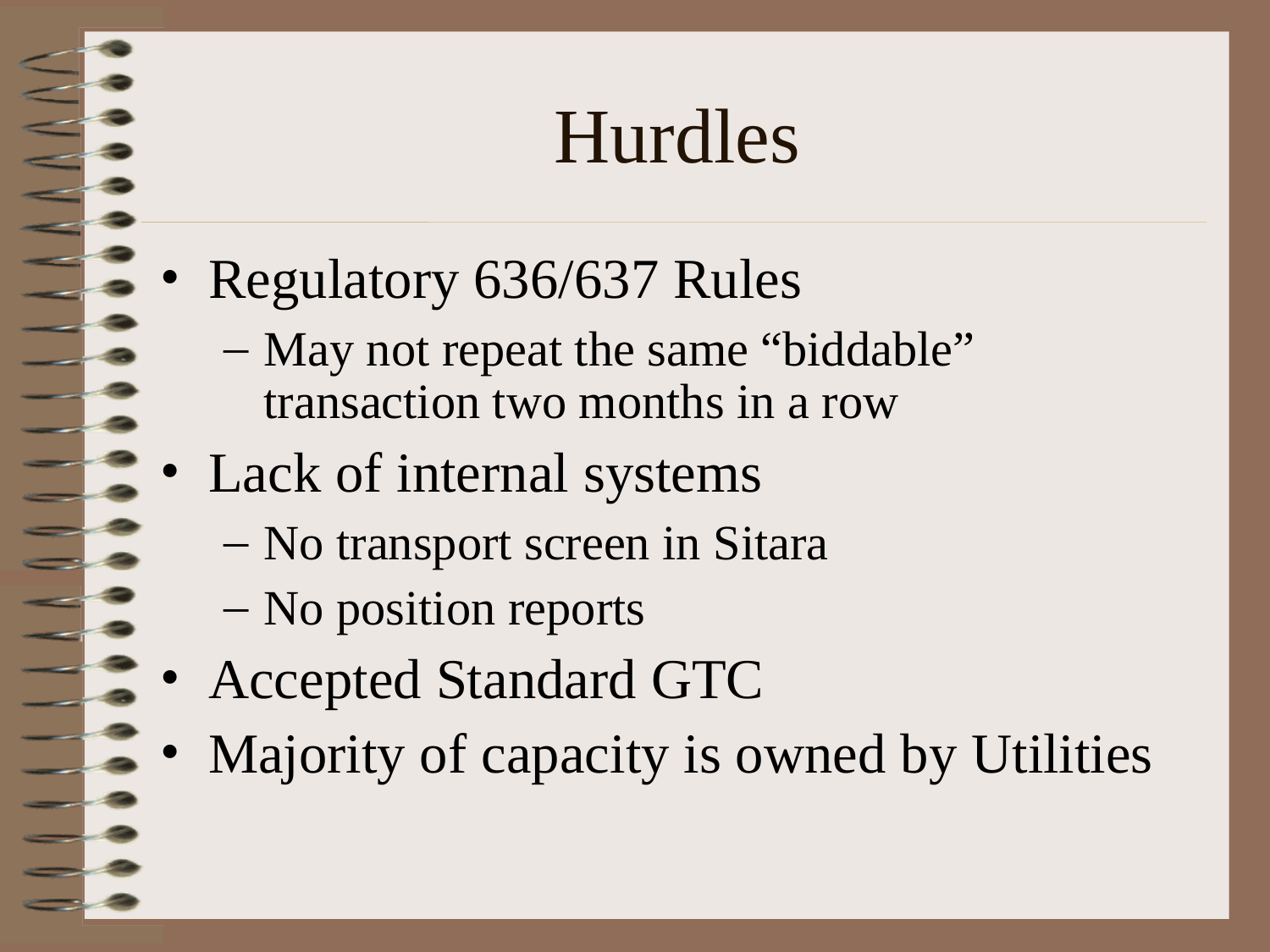

# Hurdles
Regulatory 636/637 Rules
May not repeat the same “biddable” transaction two months in a row
Lack of internal systems
No transport screen in Sitara
No position reports
Accepted Standard GTC
Majority of capacity is owned by Utilities